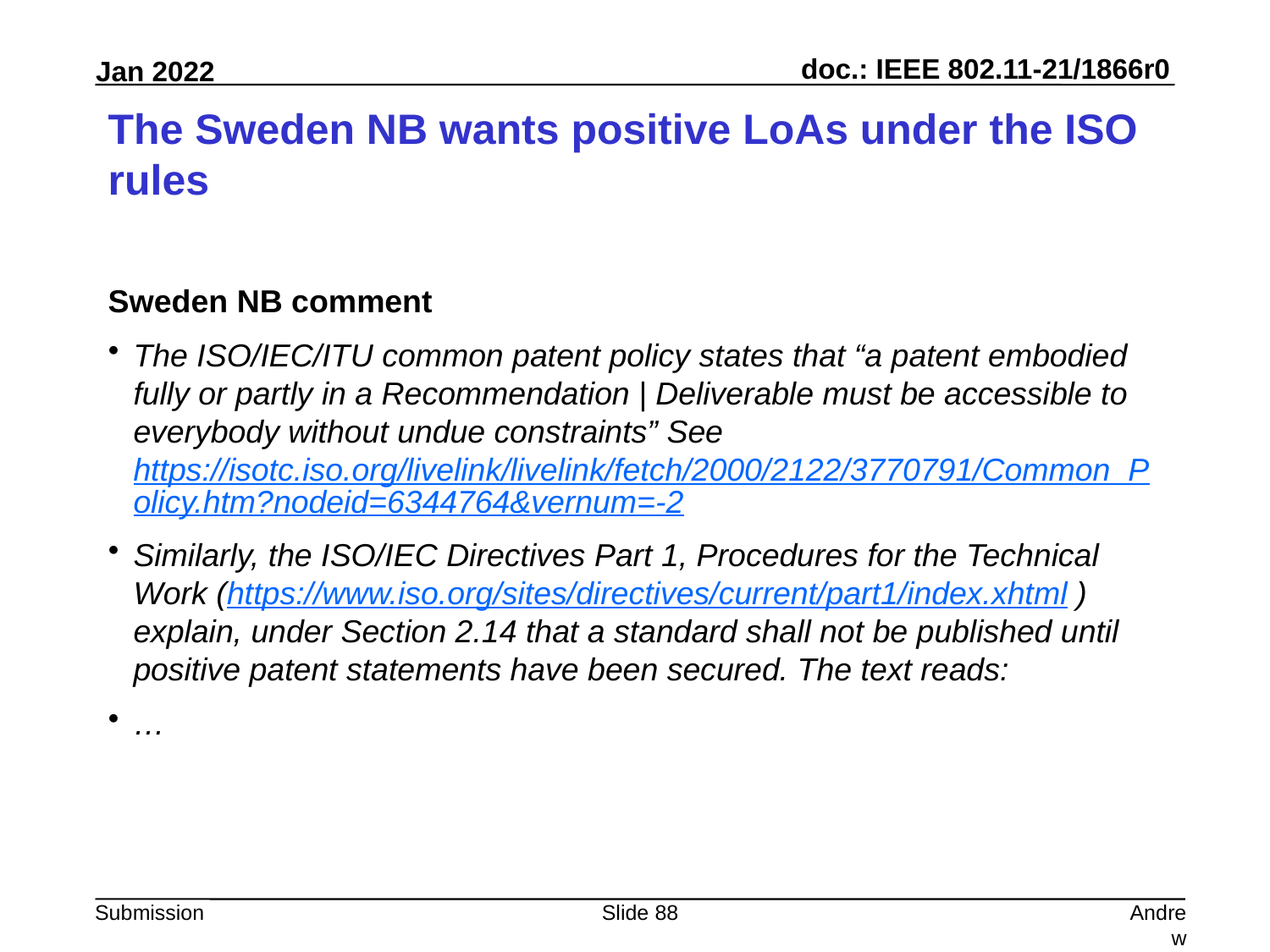

# The Sweden NB wants positive LoAs under the ISO rules
Sweden NB comment
The ISO/IEC/ITU common patent policy states that “a patent embodied fully or partly in a Recommendation | Deliverable must be accessible to everybody without undue constraints” See https://isotc.iso.org/livelink/livelink/fetch/2000/2122/3770791/Common_Policy.htm?nodeid=6344764&vernum=-2
Similarly, the ISO/IEC Directives Part 1, Procedures for the Technical Work (https://www.iso.org/sites/directives/current/part1/index.xhtml ) explain, under Section 2.14 that a standard shall not be published until positive patent statements have been secured. The text reads:
…
Slide 88
Andrew Myles, Cisco